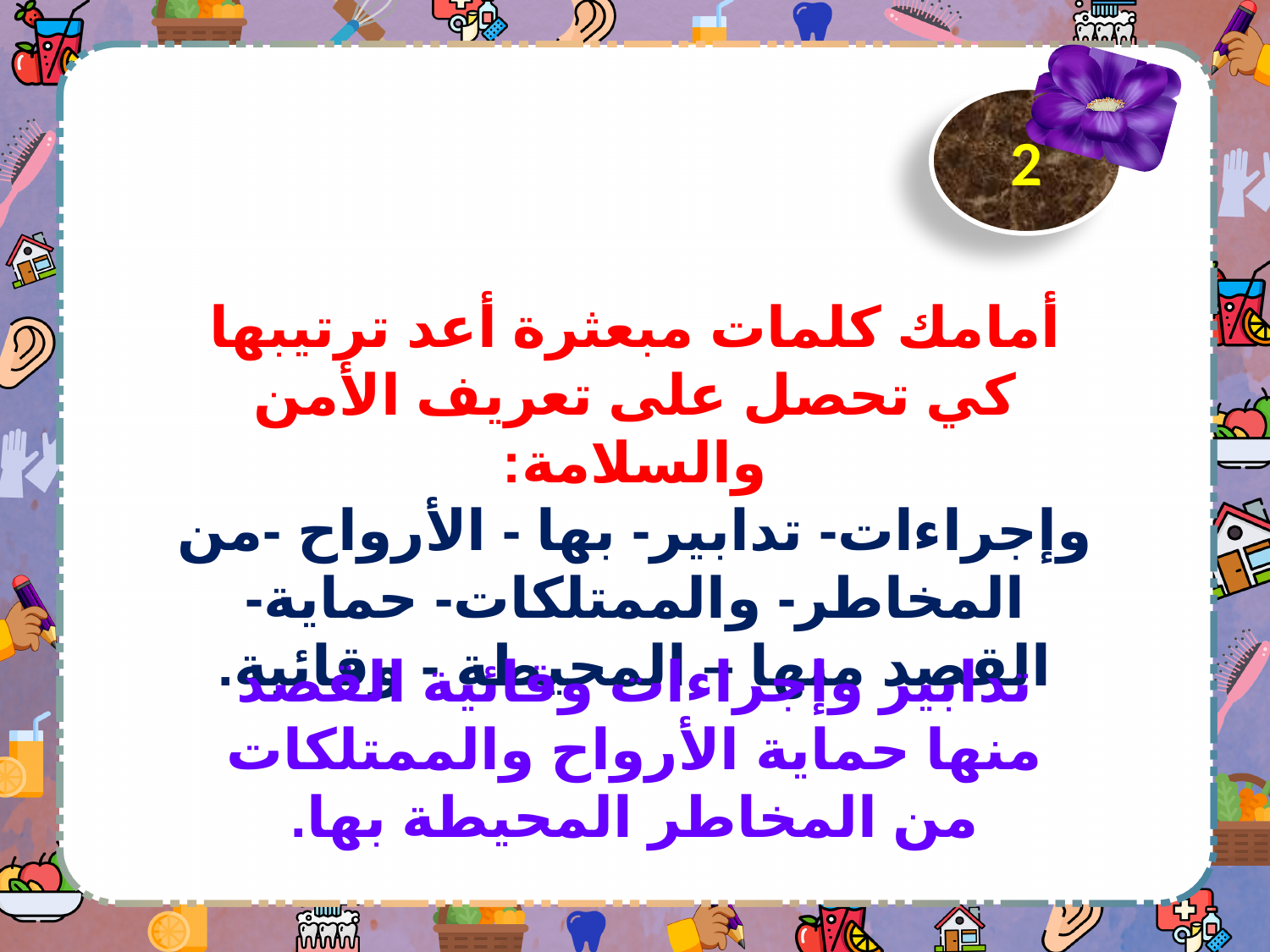

2
أمامك كلمات مبعثرة أعد ترتيبها كي تحصل على تعريف الأمن والسلامة:
وإجراءات- تدابير- بها - الأرواح -من المخاطر- والممتلكات- حماية- القصد منها – المحيطة - وقائية.
تدابير وإجراءات وقائية القصد منها حماية الأرواح والممتلكات من المخاطر المحيطة بها.